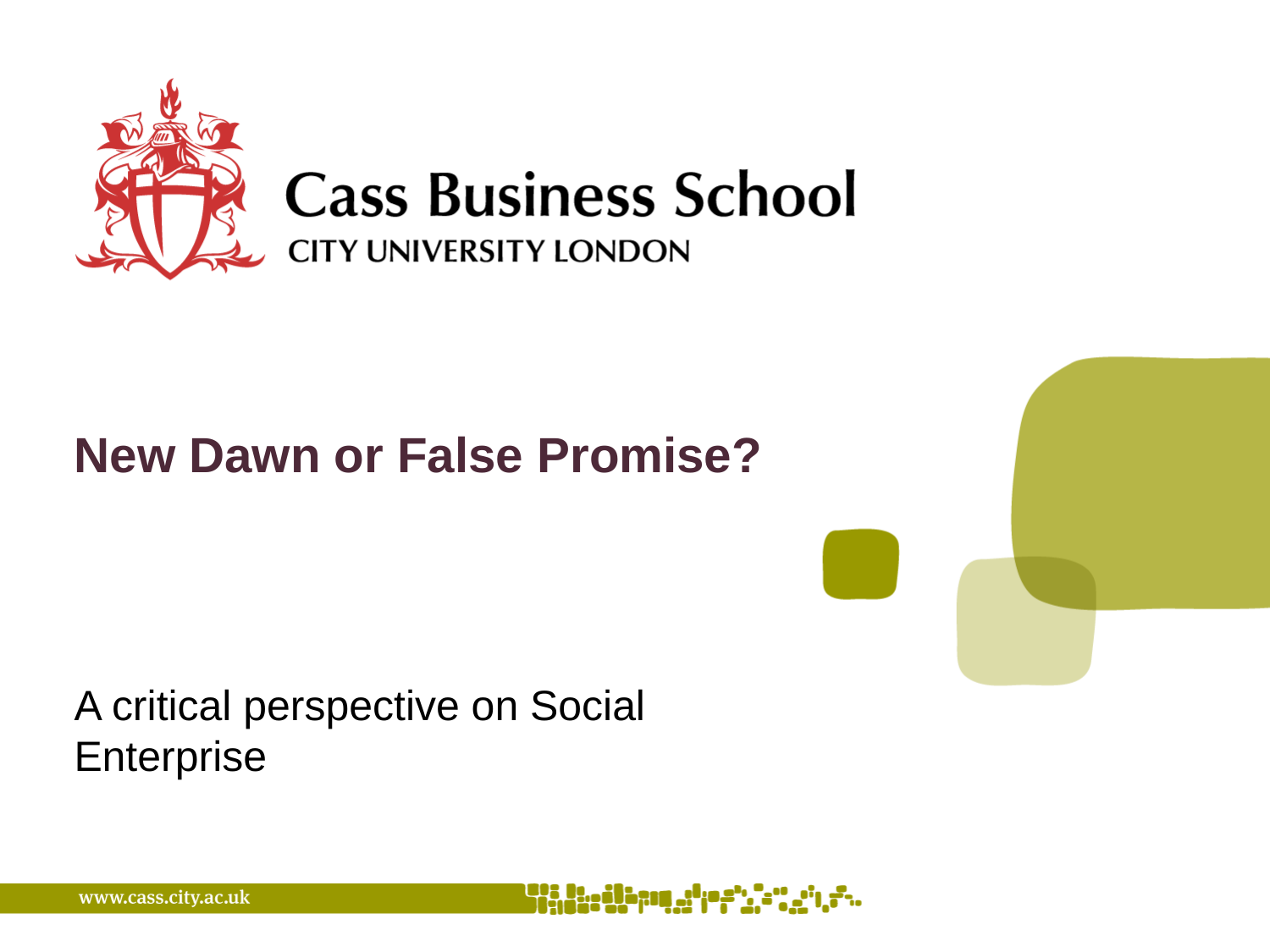

# New Dawn or False Promise?
A critical perspective on Social Enterprise